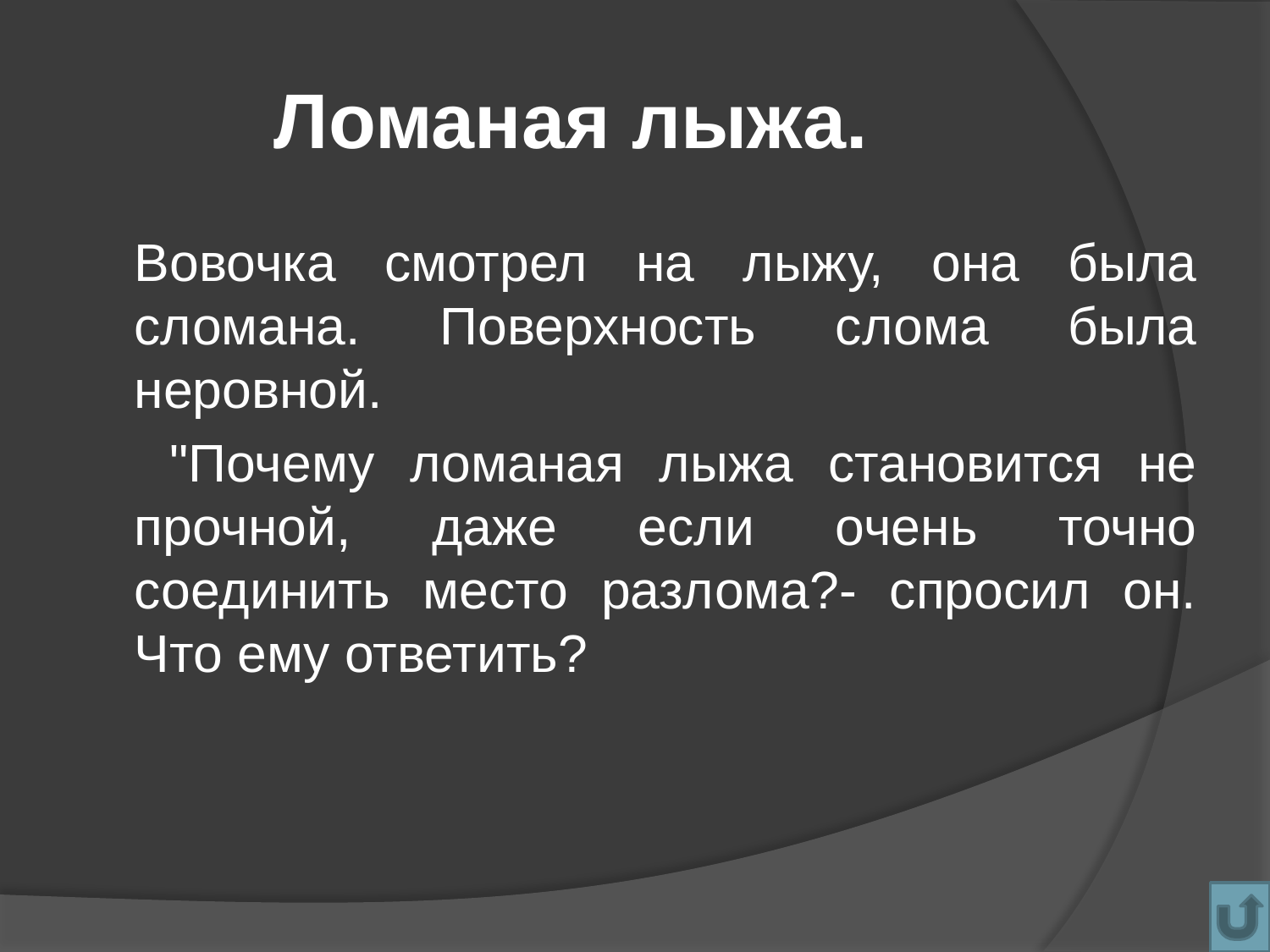

# Ломаная лыжа.
	Вовочка смотрел на лыжу, она была сломана. Поверхность слома была неровной.
	 "Почему ломаная лыжа становится не прочной, даже если очень точно соединить место разлома?- спросил он. Что ему ответить?